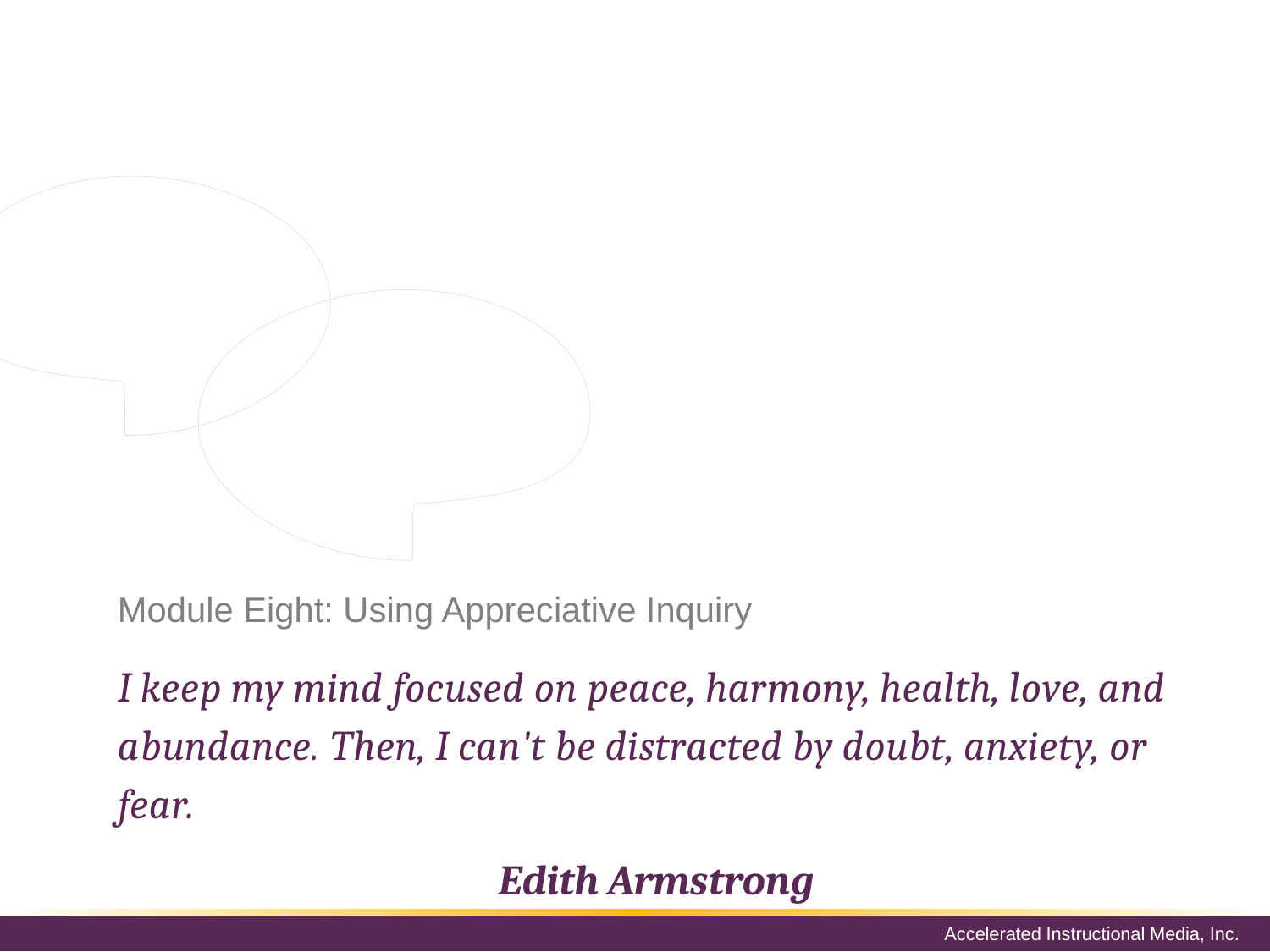

Appreciative inquiry is a model for change management developed by David L. Cooperrider, Ph.D., a professor at Case Western University.  The name combines two definitions:
Appreciate: to look for the best in something, and to increase something in value.
Inquiry means to seek understanding using a process based on provocative questions.

# Module Eight: Using Appreciative Inquiry
I keep my mind focused on peace, harmony, health, love, and abundance. Then, I can't be distracted by doubt, anxiety, or fear.
Edith Armstrong